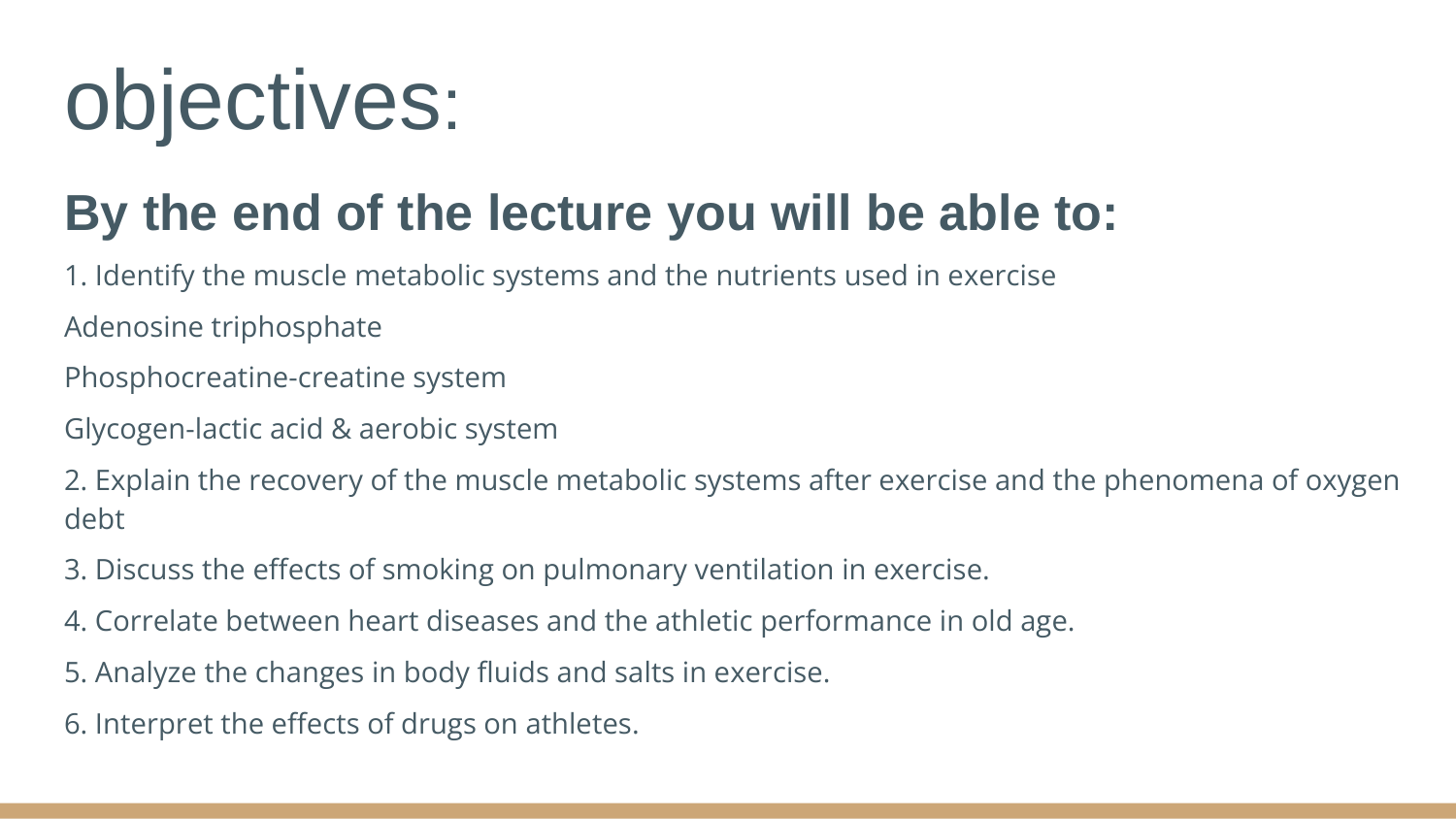

# objectives:
By the end of the lecture you will be able to:
1. Identify the muscle metabolic systems and the nutrients used in exercise
Adenosine triphosphate
Phosphocreatine-creatine system
Glycogen-lactic acid & aerobic system
2. Explain the recovery of the muscle metabolic systems after exercise and the phenomena of oxygen debt
3. Discuss the effects of smoking on pulmonary ventilation in exercise.
4. Correlate between heart diseases and the athletic performance in old age.
5. Analyze the changes in body fluids and salts in exercise.
6. Interpret the effects of drugs on athletes.